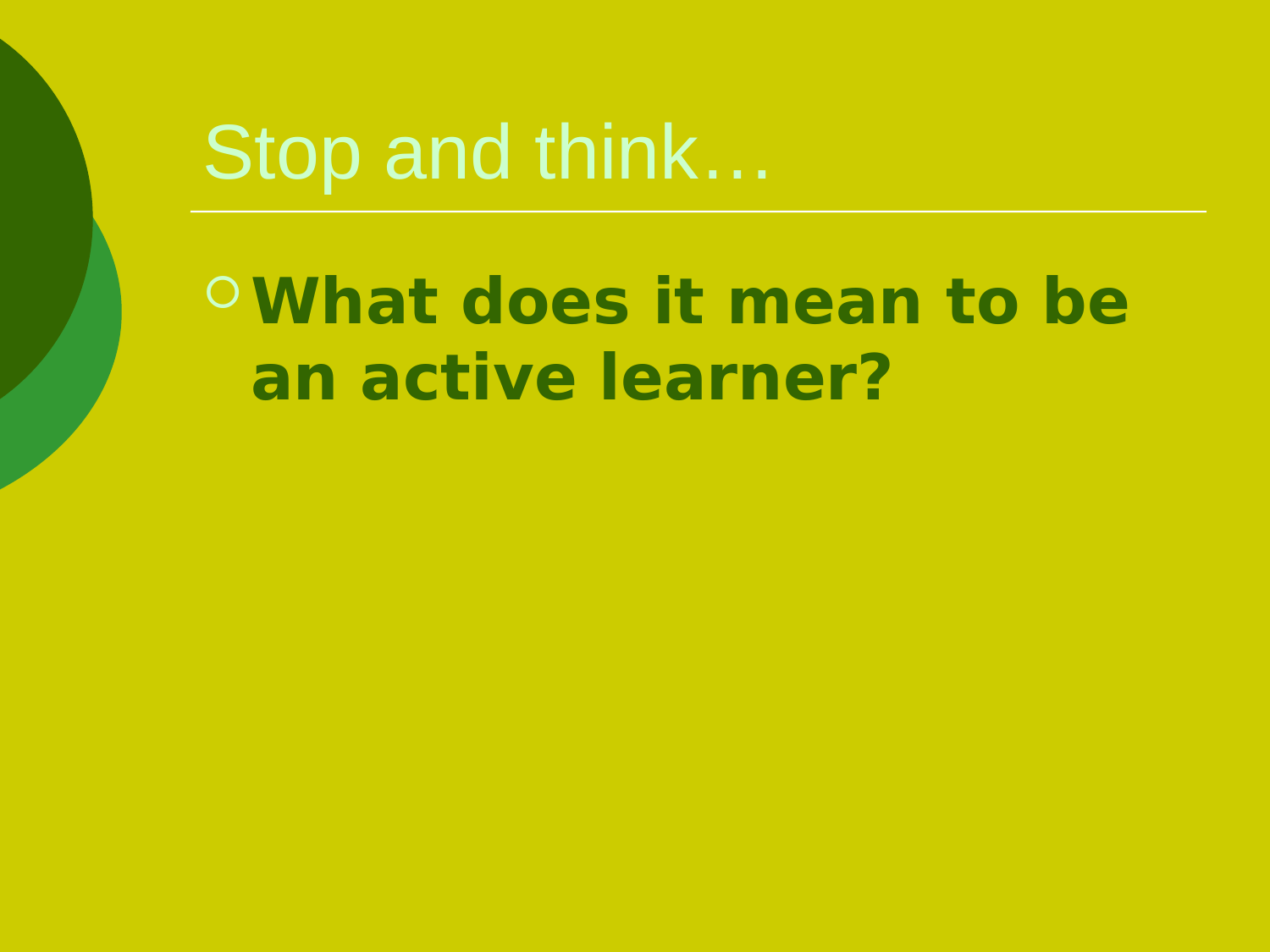

# Stop and think…
What does it mean to be an active learner?